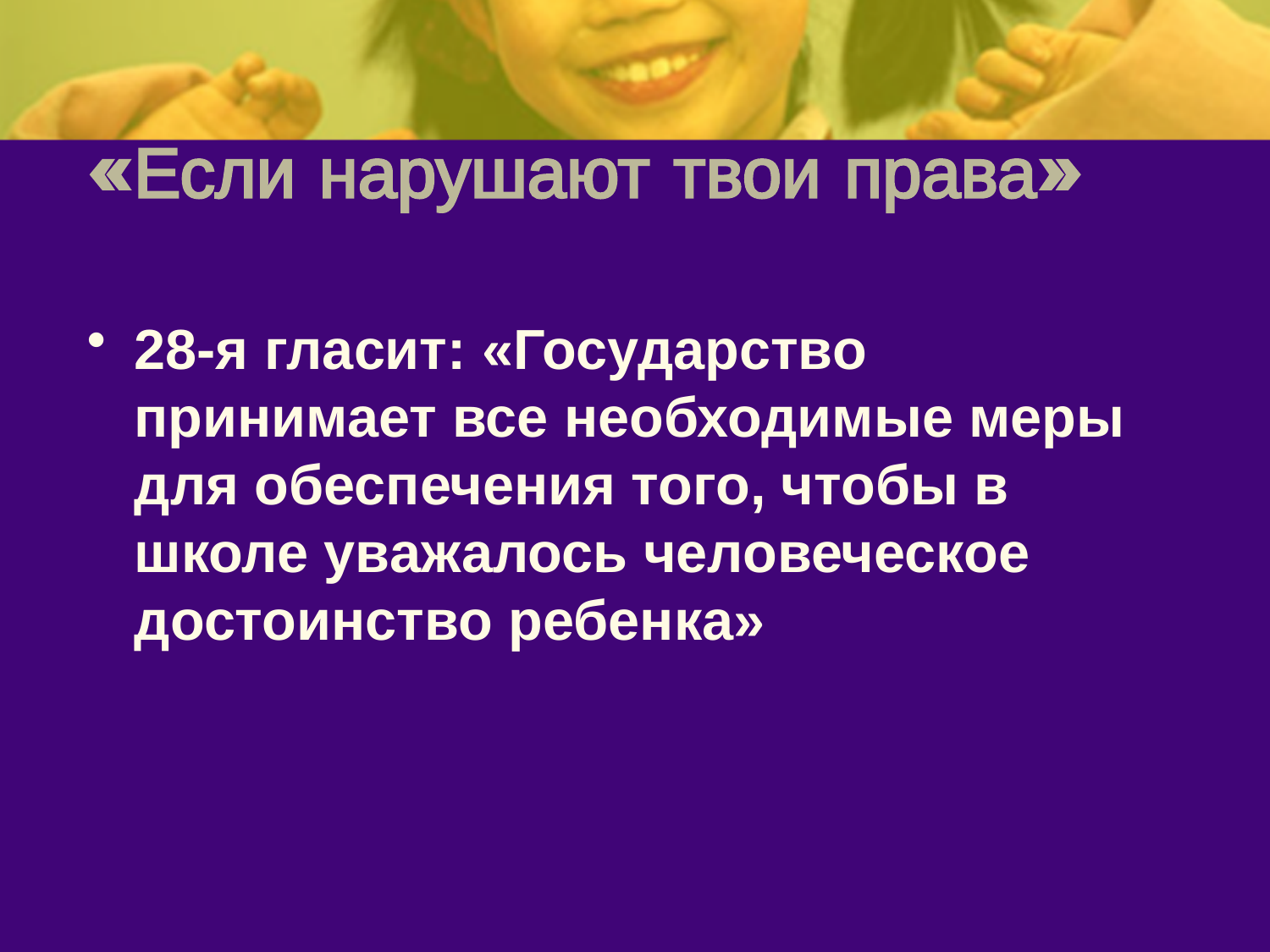

# «Если нарушают твои права»
28-я гласит: «Государство принимает все необходимые меры для обеспечения того, чтобы в школе уважалось человеческое достоинство ребенка»